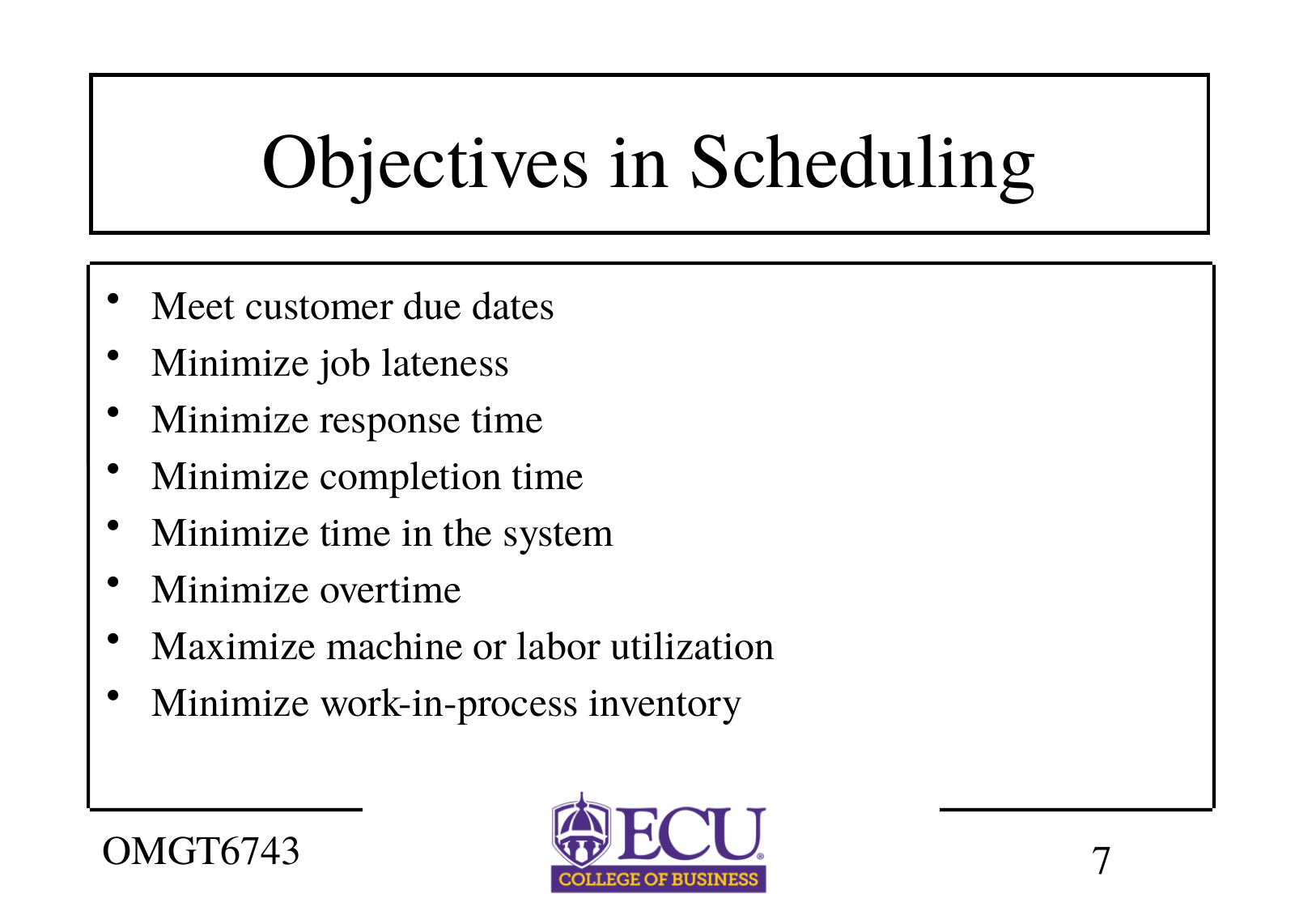

# Objectives in Scheduling
Meet customer due dates
Minimize job lateness
Minimize response time
Minimize completion time
Minimize time in the system
Minimize overtime
Maximize machine or labor utilization
Minimize work-in-process inventory